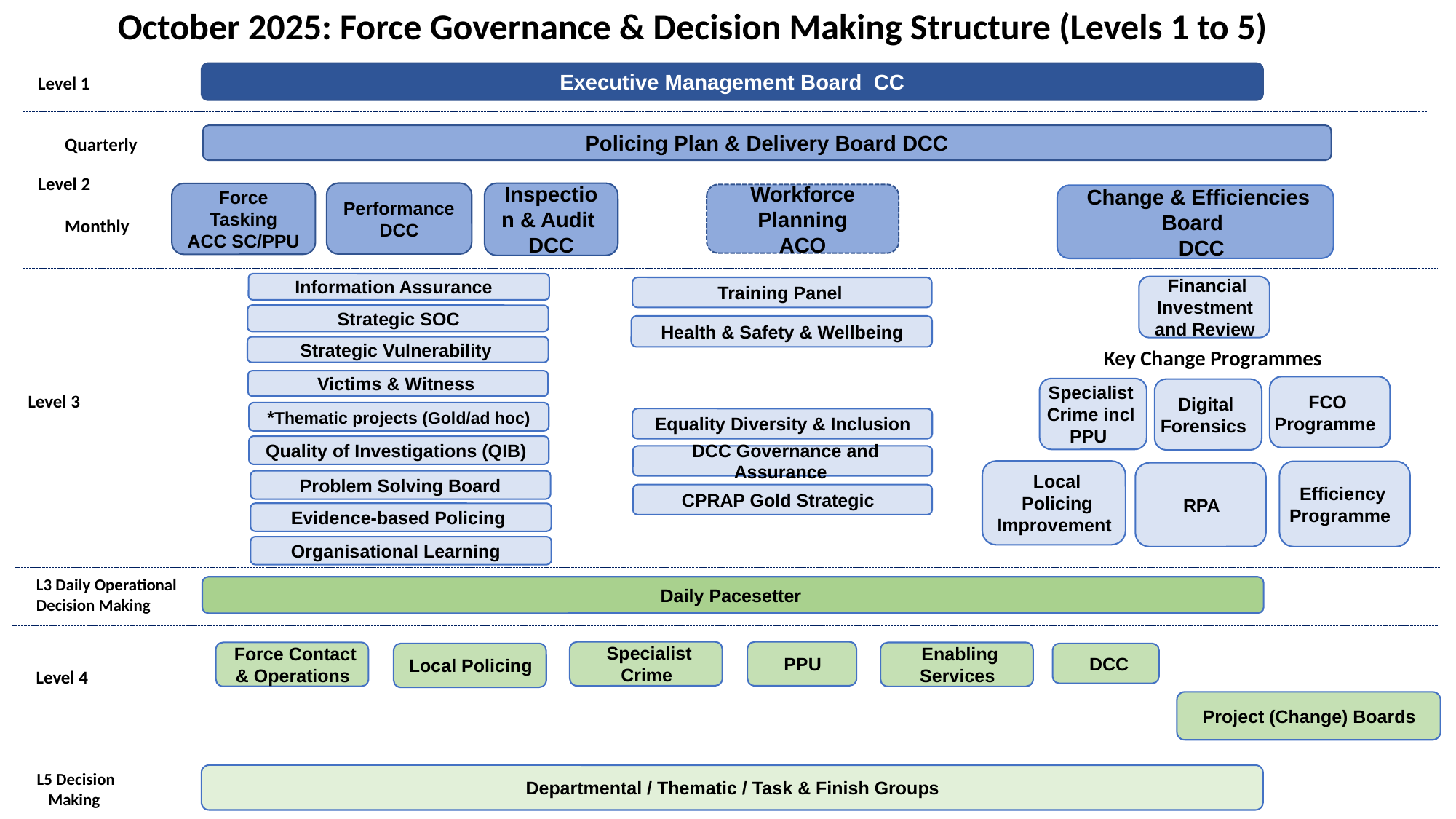

October 2025: Force Governance & Decision Making Structure (Levels 1 to 5)
Executive Management Board  CC
Level 1
Policing Plan & Delivery Board DCC
Quarterly
Level 2
Performance
DCC
Inspection & Audit
DCC
Force Tasking
ACC SC/PPU
Workforce Planning
ACO
Change & Efficiencies Board
 DCC
Monthly
Information Assurance
Financial Investment
and Review
Training Panel
Strategic SOC
Health & Safety & Wellbeing
Strategic Vulnerability
Key Change Programmes
Victims & Witness
FCO Programme
Specialist Crime incl PPU
Digital Forensics
Level 3
*Thematic projects (Gold/ad hoc)
Equality Diversity & Inclusion
Quality of Investigations (QIB)
DCC Governance and Assurance
Local Policing Improvement
Efficiency Programme
RPA
Problem Solving Board
CPRAP Gold Strategic
Evidence-based Policing
Organisational Learning
L3 Daily Operational   Decision Making
Daily Pacesetter
PPU
Specialist Crime
Force Contact & Operations
Enabling Services
Local Policing
DCC
Level 4
Project (Change) Boards
L5 Decision Making
Departmental / Thematic / Task & Finish Groups
* temporary